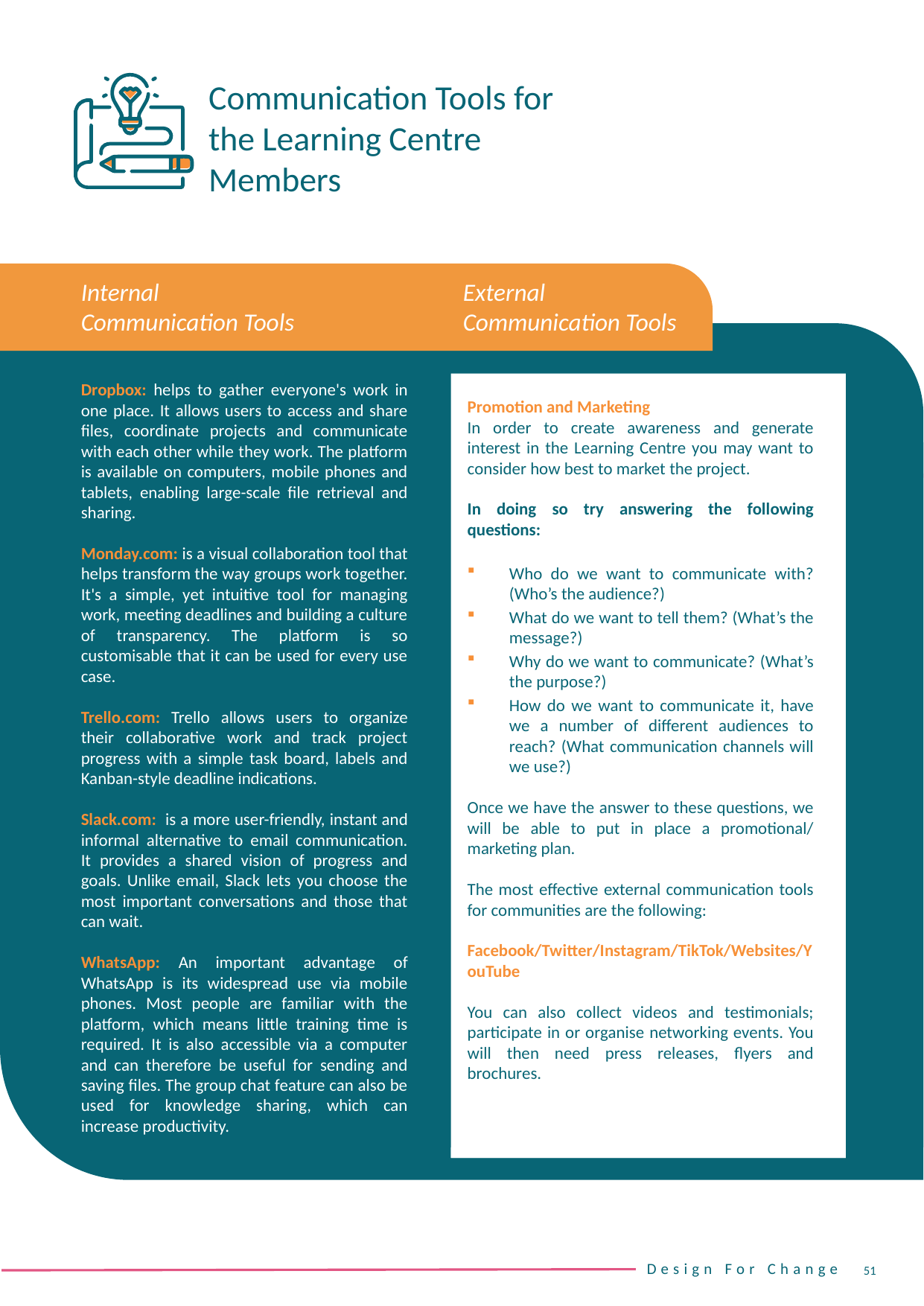

Communication Tools for the Learning Centre Members

Internal
Communication Tools
External
Communication Tools

Dropbox: helps to gather everyone's work in one place. It allows users to access and share files, coordinate projects and communicate with each other while they work. The platform is available on computers, mobile phones and tablets, enabling large-scale file retrieval and sharing.

Monday.com: is a visual collaboration tool that helps transform the way groups work together. It's a simple, yet intuitive tool for managing work, meeting deadlines and building a culture of transparency. The platform is so customisable that it can be used for every use case.

Trello.com: Trello allows users to organize their collaborative work and track project progress with a simple task board, labels and Kanban-style deadline indications.

Slack.com:  is a more user-friendly, instant and informal alternative to email communication. It provides a shared vision of progress and goals. Unlike email, Slack lets you choose the most important conversations and those that can wait.

WhatsApp: An important advantage of WhatsApp is its widespread use via mobile phones. Most people are familiar with the platform, which means little training time is required. It is also accessible via a computer and can therefore be useful for sending and saving files. The group chat feature can also be used for knowledge sharing, which can increase productivity.

Promotion and Marketing
In order to create awareness and generate interest in the Learning Centre you may want to consider how best to market the project.

In doing so try answering the following questions:

Who do we want to communicate with? (Who’s the audience?)
What do we want to tell them? (What’s the message?)
Why do we want to communicate? (What’s the purpose?)
How do we want to communicate it, have we a number of different audiences to reach? (What communication channels will we use?)

Once we have the answer to these questions, we will be able to put in place a promotional/ marketing plan.

The most effective external communication tools for communities are the following:
 Facebook/Twitter/Instagram/TikTok/Websites/YouTube

You can also collect videos and testimonials; participate in or organise networking events. You will then need press releases, flyers and brochures.
51